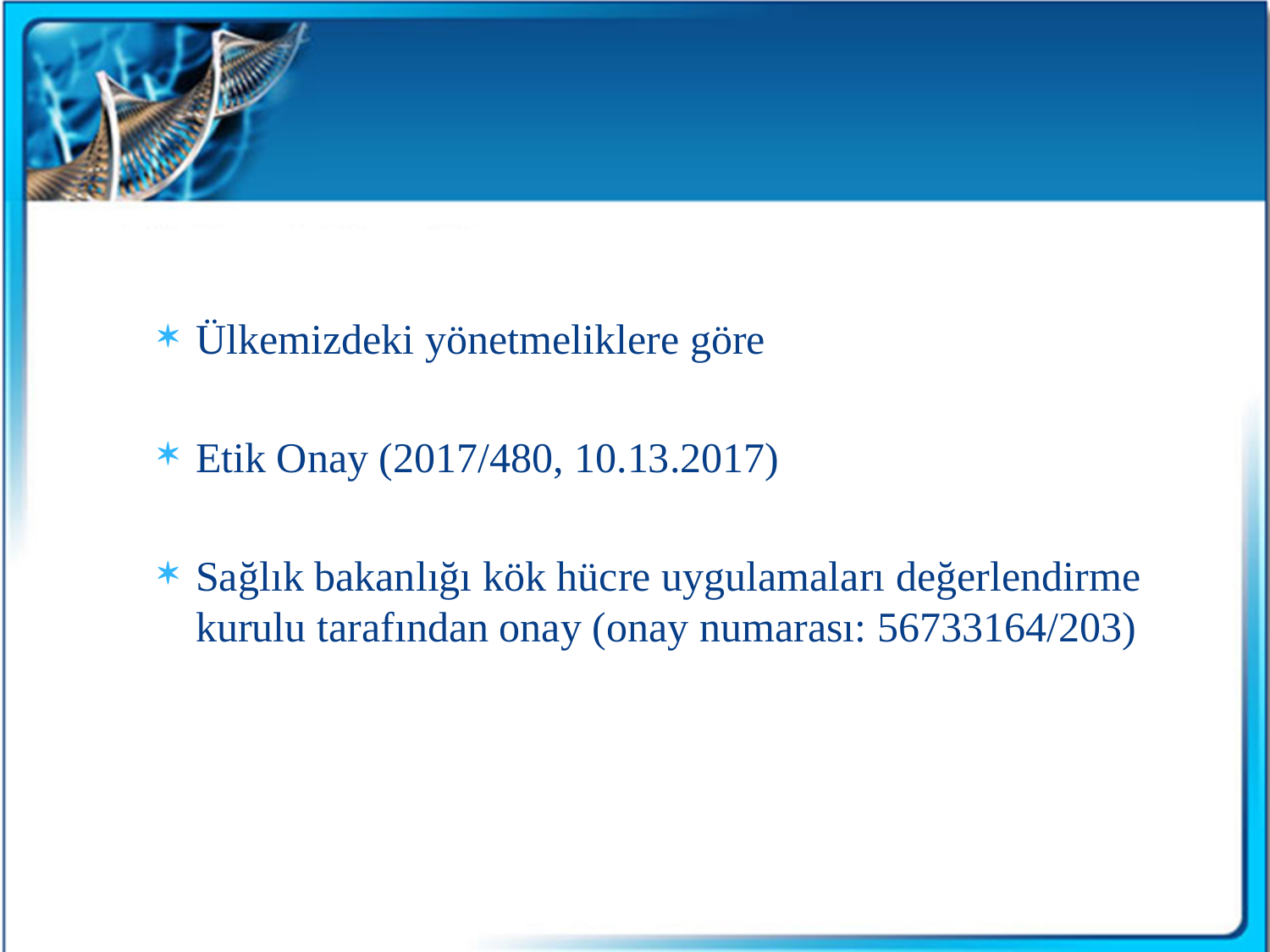

Ülkemizdeki yönetmeliklere göre

Etik Onay (2017/480, 10.13.2017)

Sağlık bakanlığı kök hücre uygulamaları değerlendirme kurulu tarafından onay (onay numarası: 56733164/203)